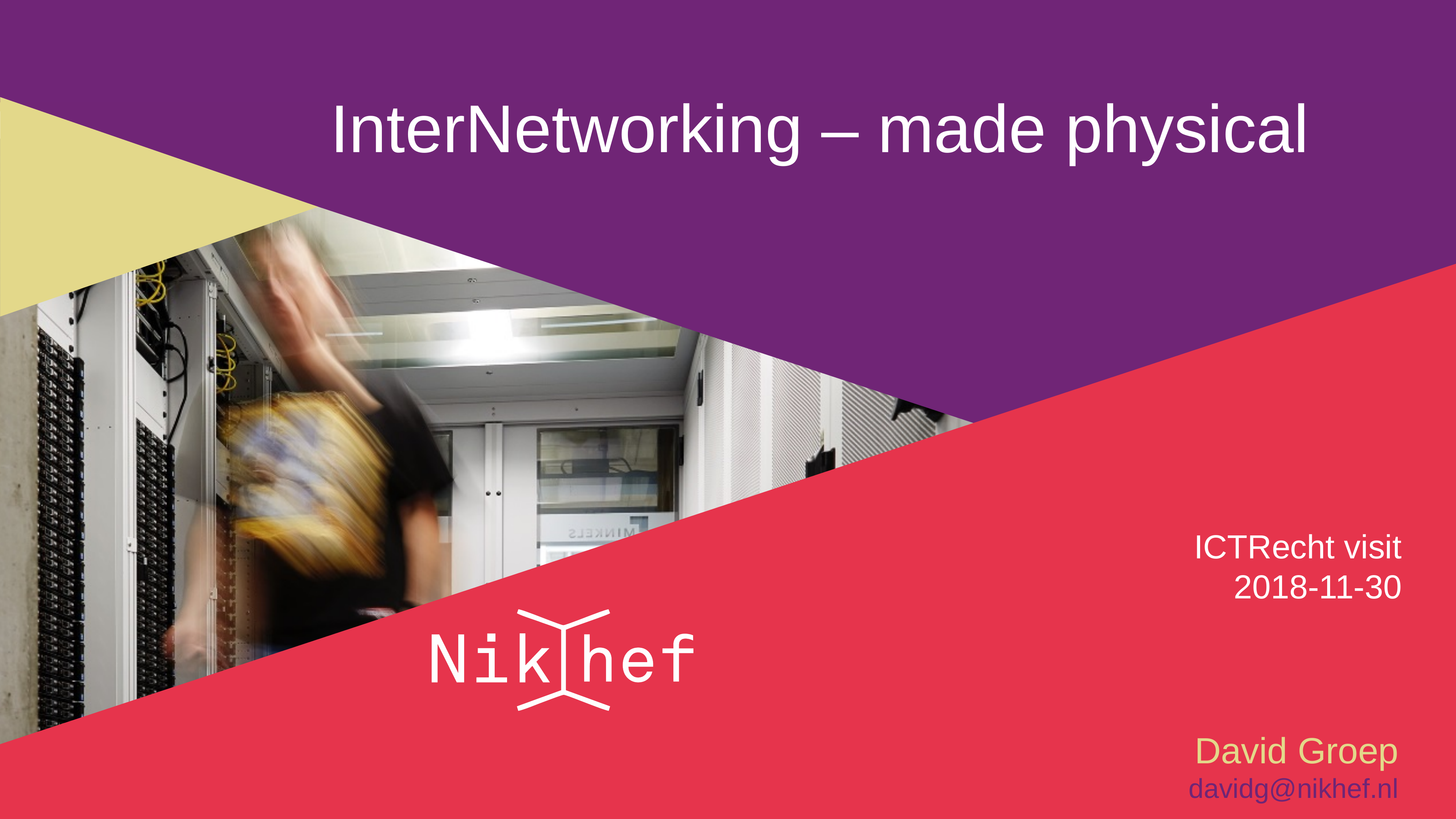

# InterNetworking – made physical
ICTRecht visit
2018-11-30